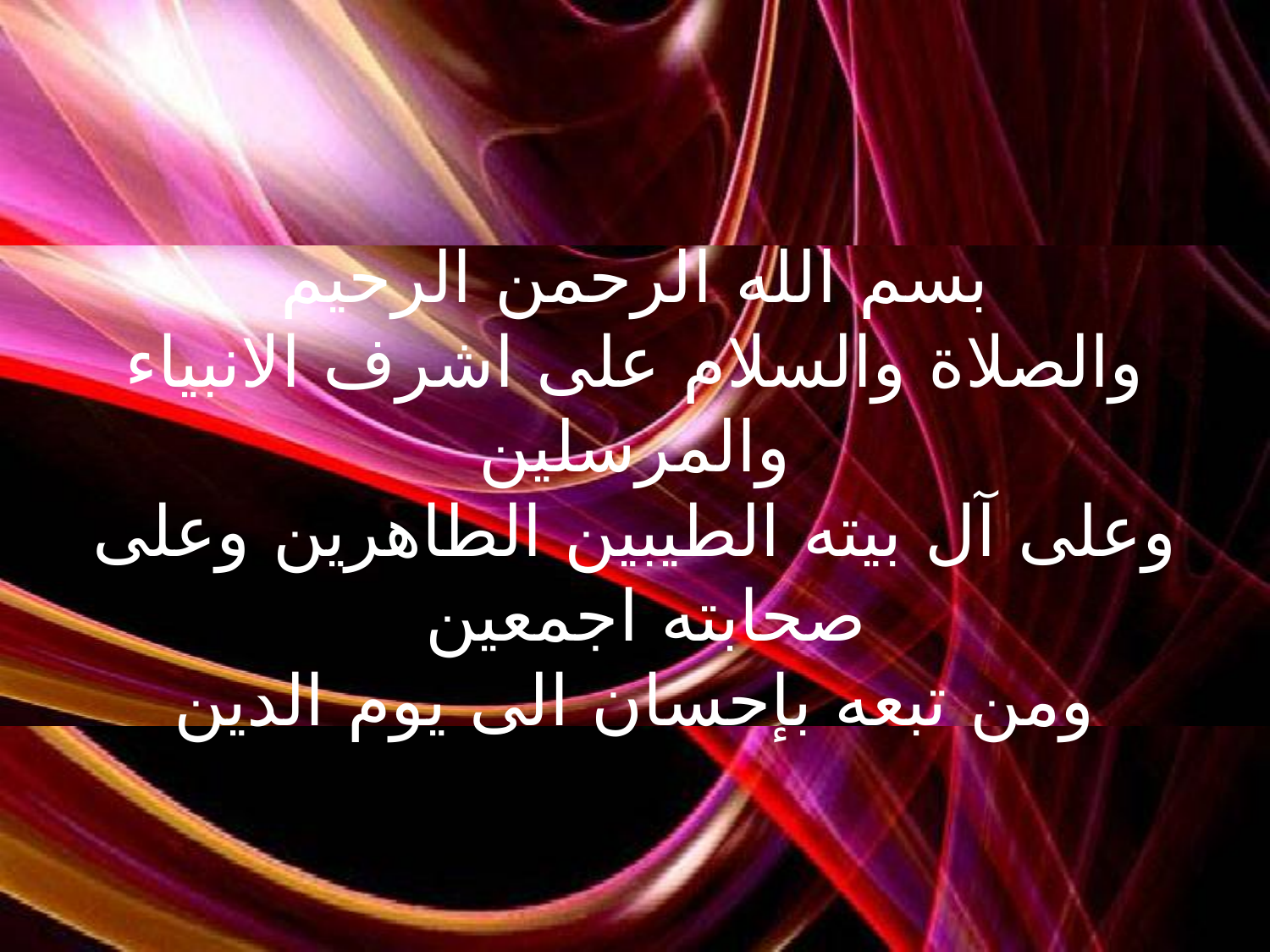

# بسم الله الرحمن الرحيم والصلاة والسلام على اشرف الانبياء والمرسلين وعلى آل بيته الطيبين الطاهرين وعلى صحابته اجمعين ومن تبعه بإحسان الى يوم الدين